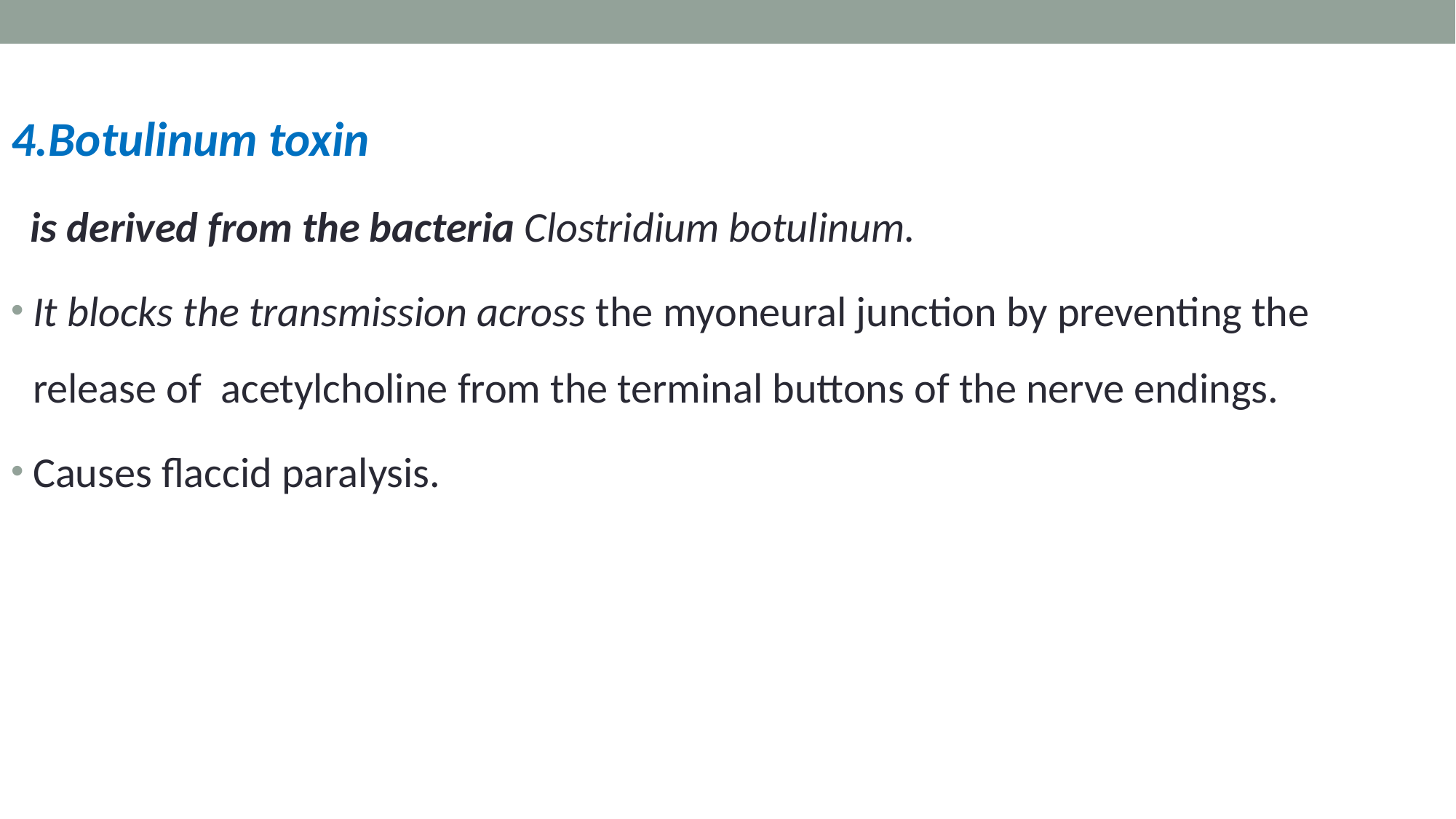

4.Botulinum toxin
  is derived from the bacteria Clostridium botulinum.
It blocks the transmission across the myoneural junction by preventing the release of  acetylcholine from the terminal buttons of the nerve endings.
Causes flaccid paralysis.